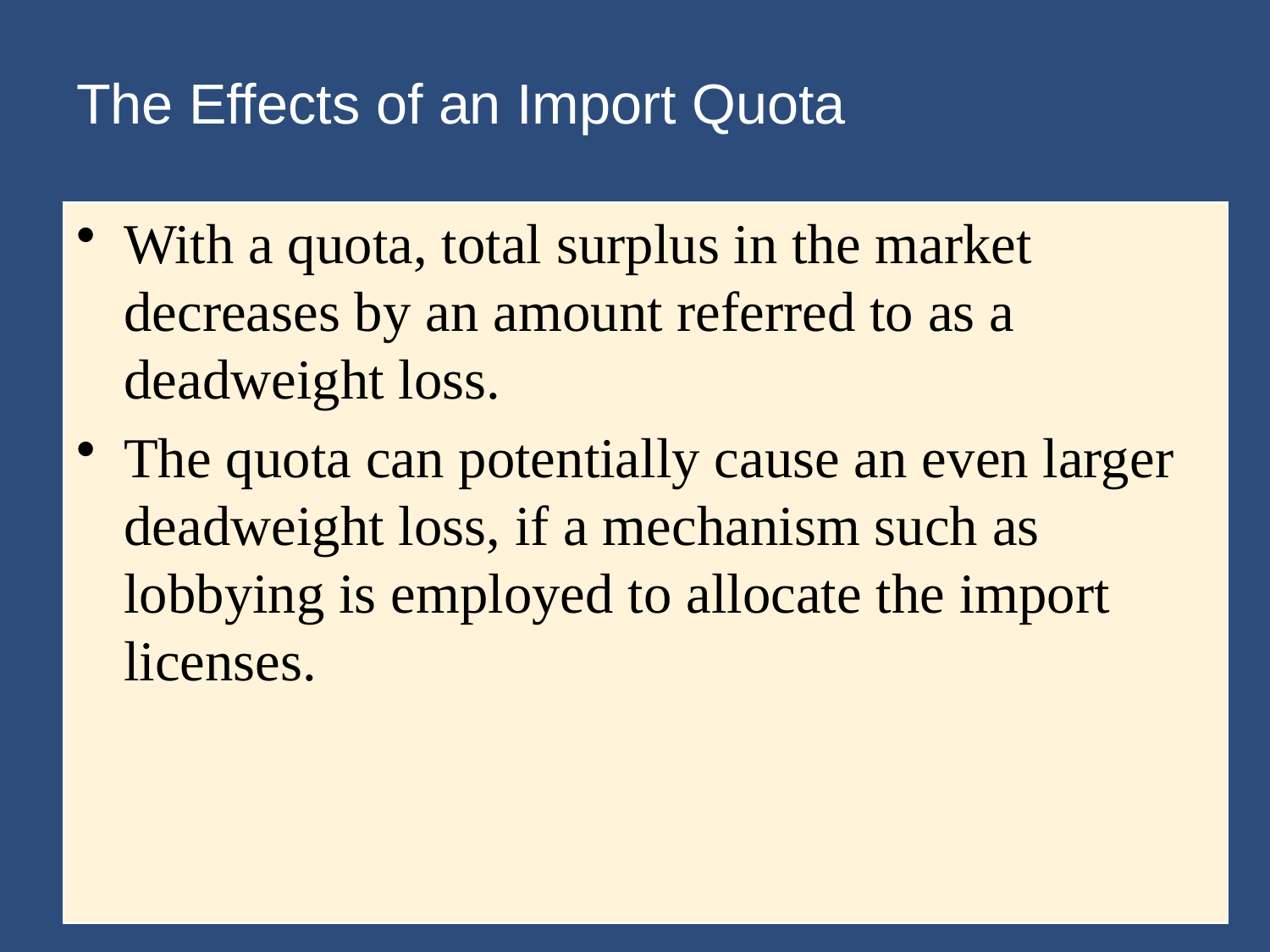

# The Effects of an Import Quota
With a quota, total surplus in the market decreases by an amount referred to as a deadweight loss.
The quota can potentially cause an even larger deadweight loss, if a mechanism such as lobbying is employed to allocate the import licenses.